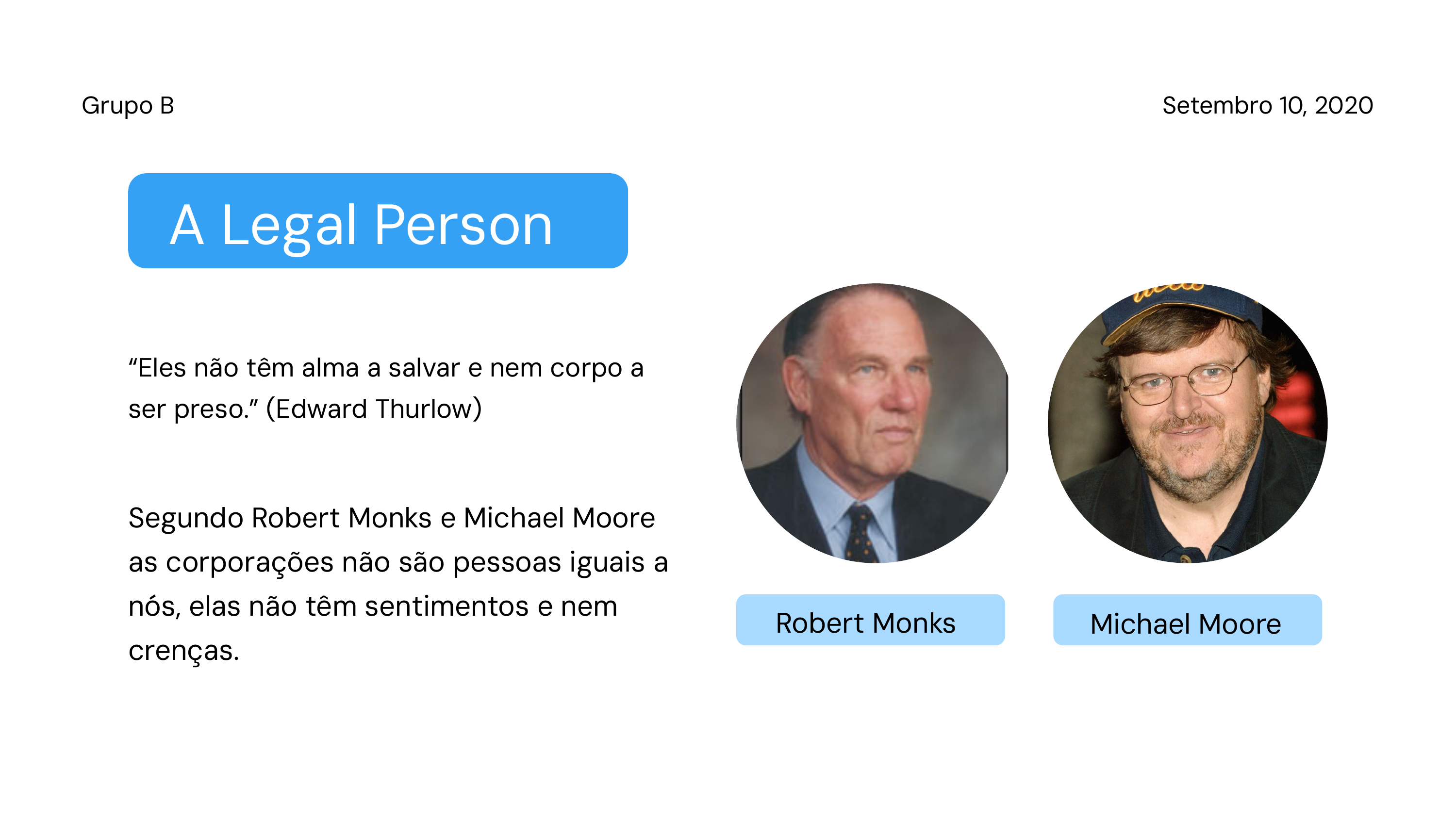

Grupo B
Setembro 10, 2020

A Legal Person

“Eles não têm alma a salvar e nem corpo a ser preso.” (Edward Thurlow)
Segundo Robert Monks e Michael Moore as corporações não são pessoas iguais a nós, elas não têm sentimentos e nem crenças.

Robert Monks
Michael Moore